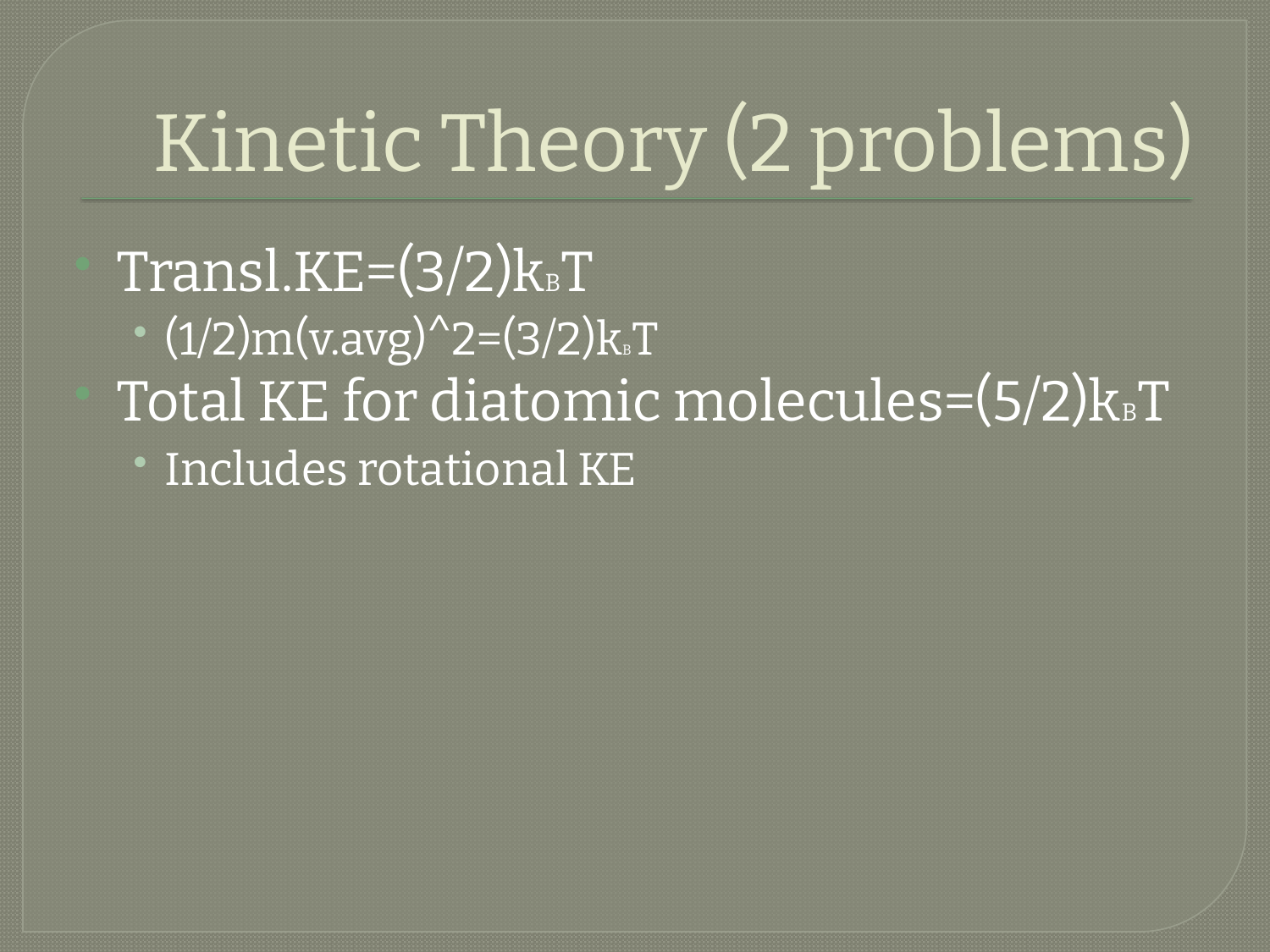

# Kinetic Theory (2 problems)
Transl.KE=(3/2)kBT
(1/2)m(v.avg)^2=(3/2)kBT
Total KE for diatomic molecules=(5/2)kBT
Includes rotational KE